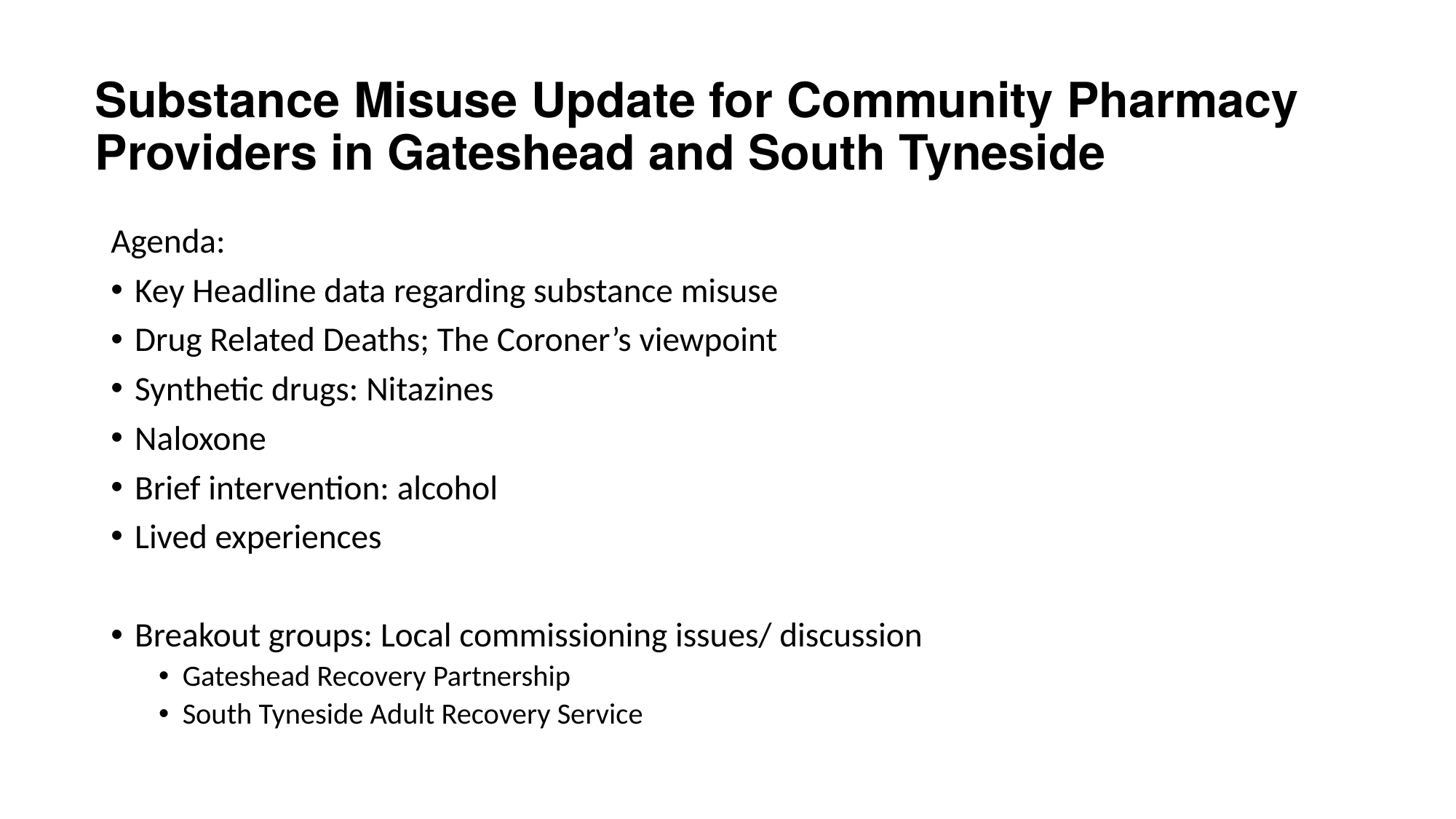

# Substance Misuse Update for Community Pharmacy Providers in Gateshead and South Tyneside
Agenda:
Key Headline data regarding substance misuse
Drug Related Deaths; The Coroner’s viewpoint
Synthetic drugs: Nitazines
Naloxone
Brief intervention: alcohol
Lived experiences

Breakout groups: Local commissioning issues/ discussion
Gateshead Recovery Partnership
South Tyneside Adult Recovery Service